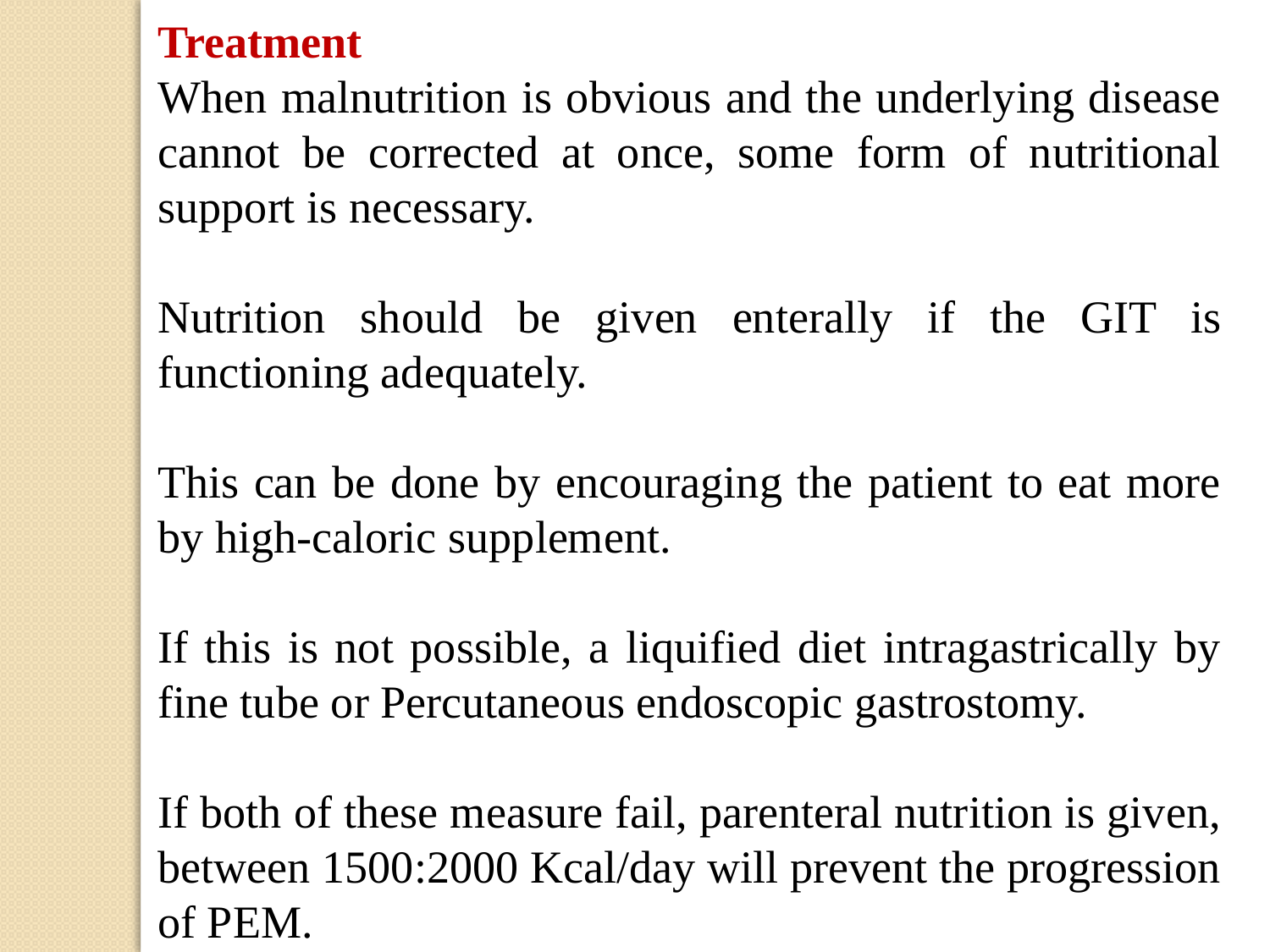

Treatment
When malnutrition is obvious and the underlying disease cannot be corrected at once, some form of nutritional support is necessary.

Nutrition should be given enterally if the GIT is functioning adequately.

This can be done by encouraging the patient to eat more by high-caloric supplement.

If this is not possible, a liquified diet intragastrically by fine tube or Percutaneous endoscopic gastrostomy.

If both of these measure fail, parenteral nutrition is given, between 1500:2000 Kcal/day will prevent the progression of PEM.